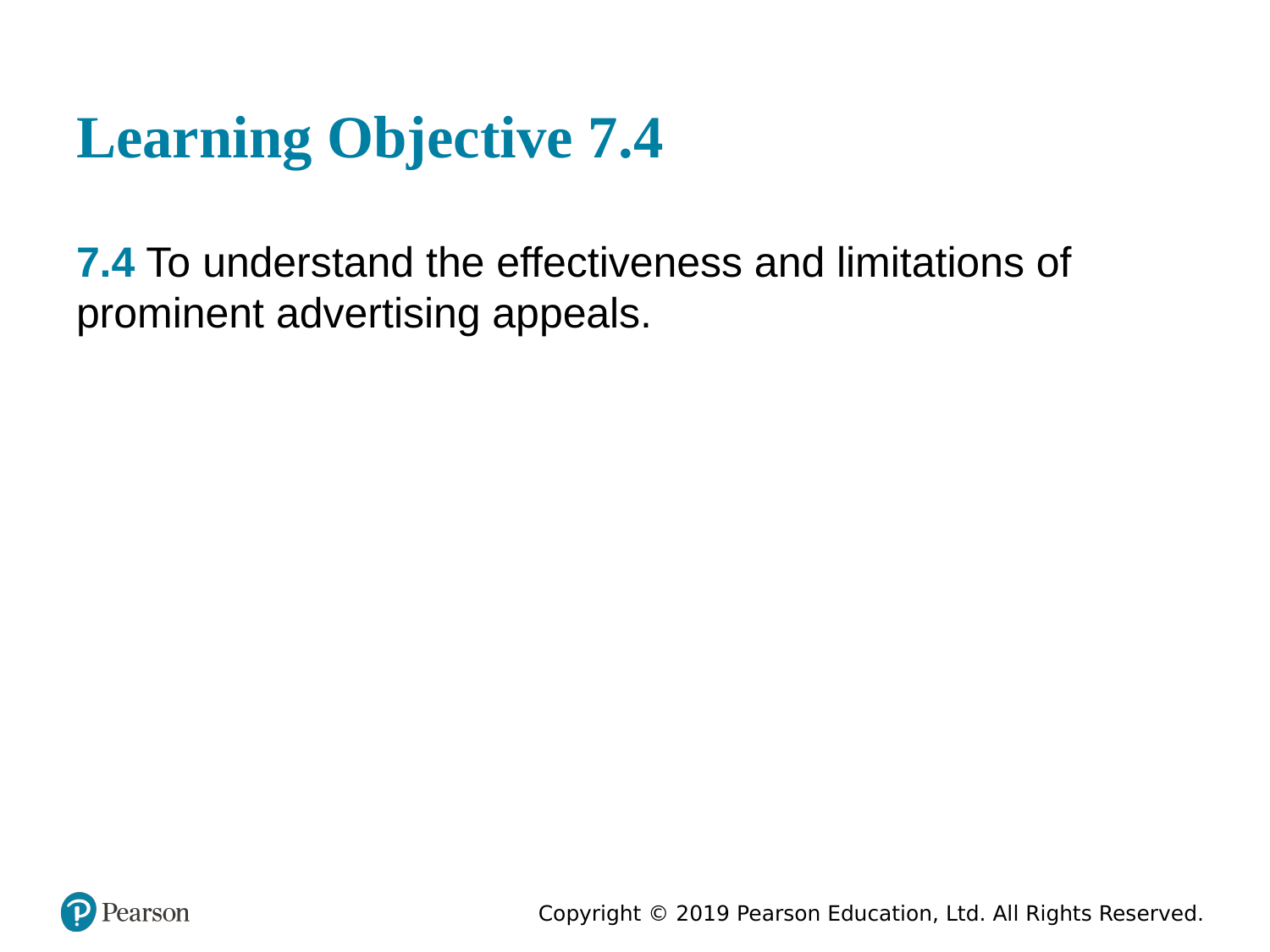

# Learning Objective 7.4
7.4 To understand the effectiveness and limitations of prominent advertising appeals.